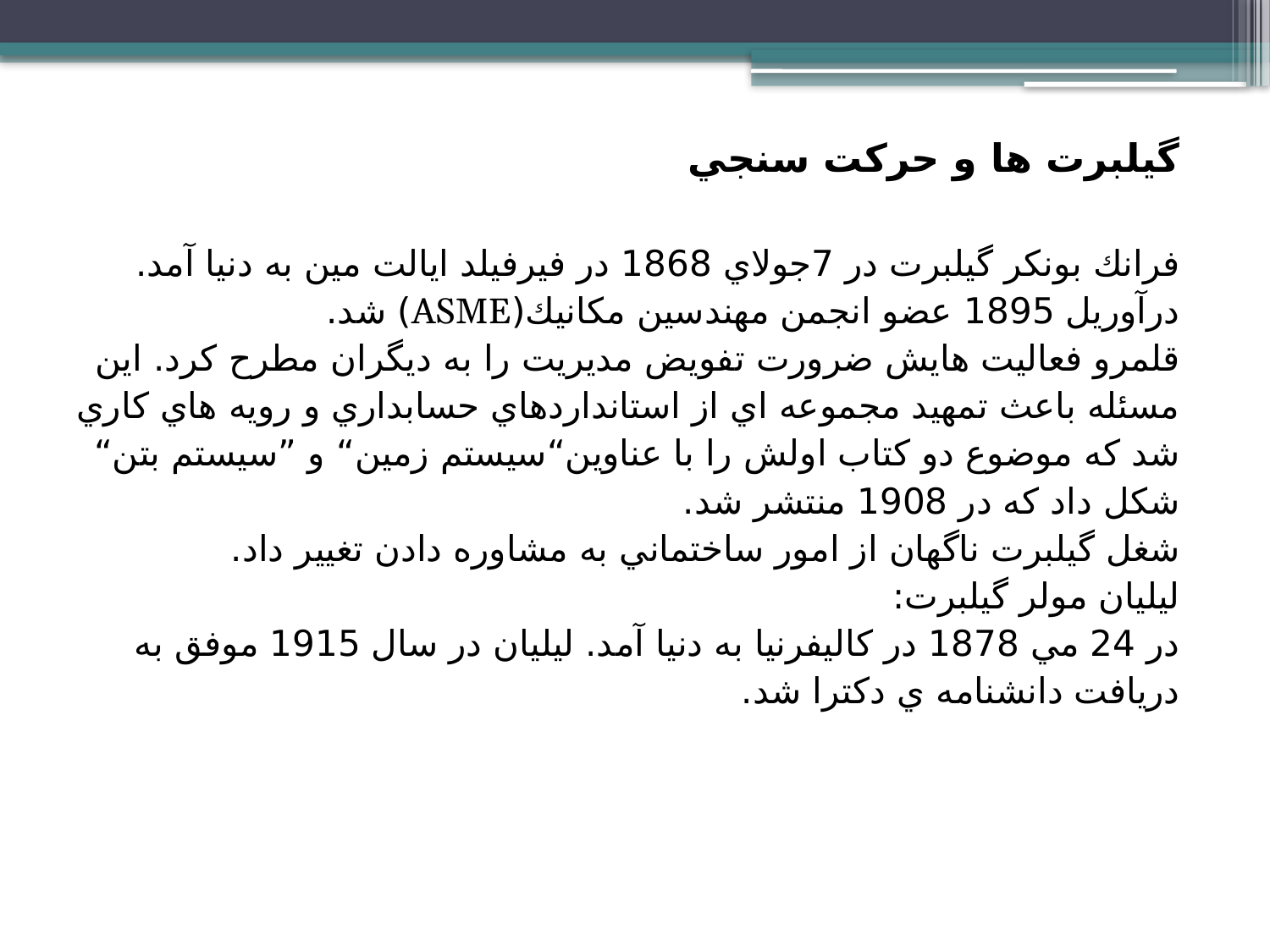

گيلبرت ها و حركت سنجي

فرانك بونكر گيلبرت در 7جولاي 1868 در فيرفيلد ايالت مين به دنيا آمد.
درآوريل 1895 عضو انجمن مهندسين مكانيك(ASME) شد.
قلمرو فعاليت هايش ضرورت تفويض مديريت را به ديگران مطرح كرد. اين
مسئله باعث تمهيد مجموعه اي از استانداردهاي حسابداري و رويه هاي كاري
شد كه موضوع دو كتاب اولش را با عناوين“سيستم زمين“ و ”سيستم بتن“
شكل داد كه در 1908 منتشر شد.
شغل گيلبرت ناگهان از امور ساختماني به مشاوره دادن تغيير داد.
ليليان مولر گيلبرت:
در 24 مي 1878 در كاليفرنيا به دنيا آمد. ليليان در سال 1915 موفق به
دريافت دانشنامه ي دكترا شد.